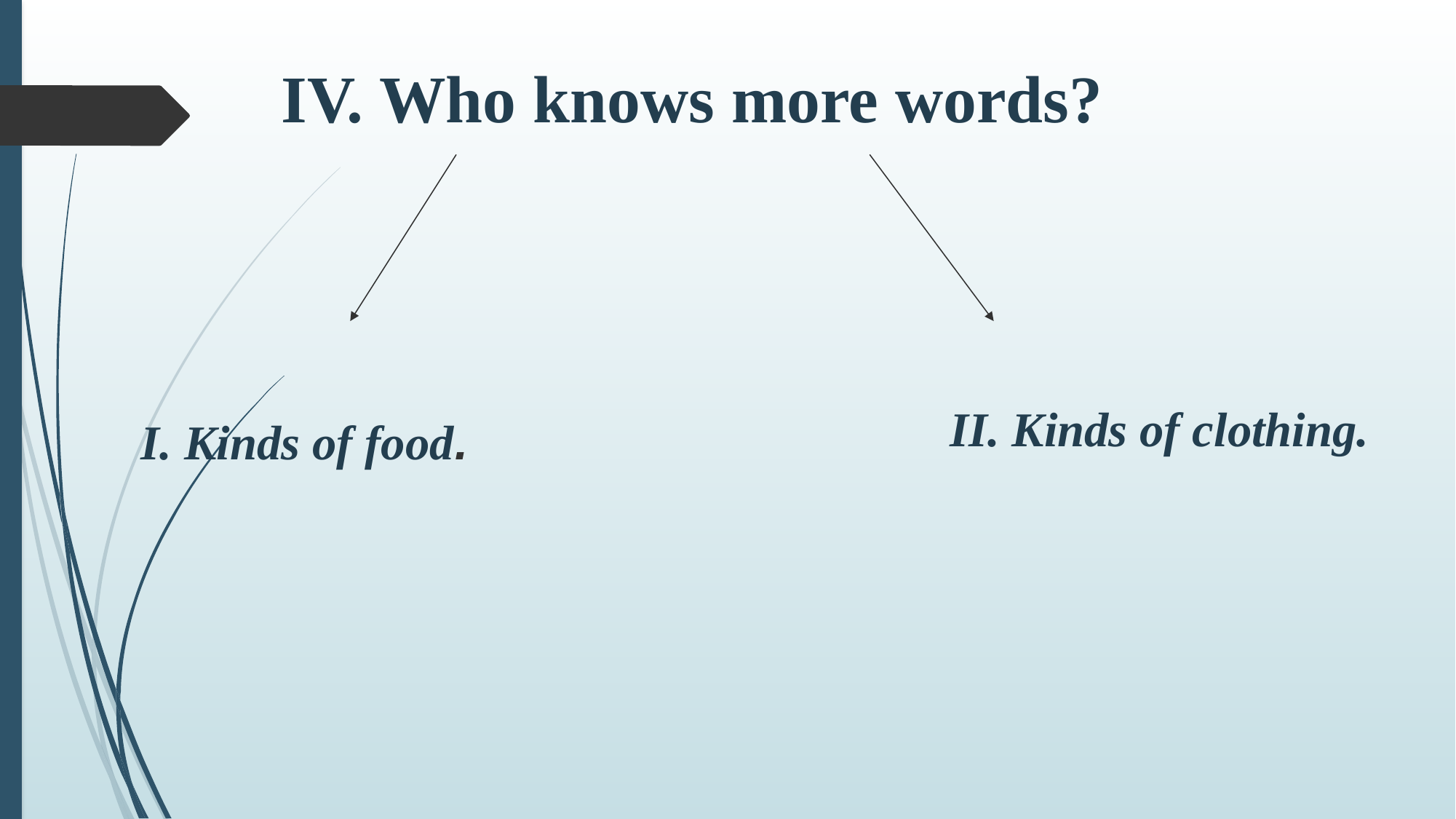

IV. Who knows more words?
II. Kinds of clothing.
I. Kinds of food.